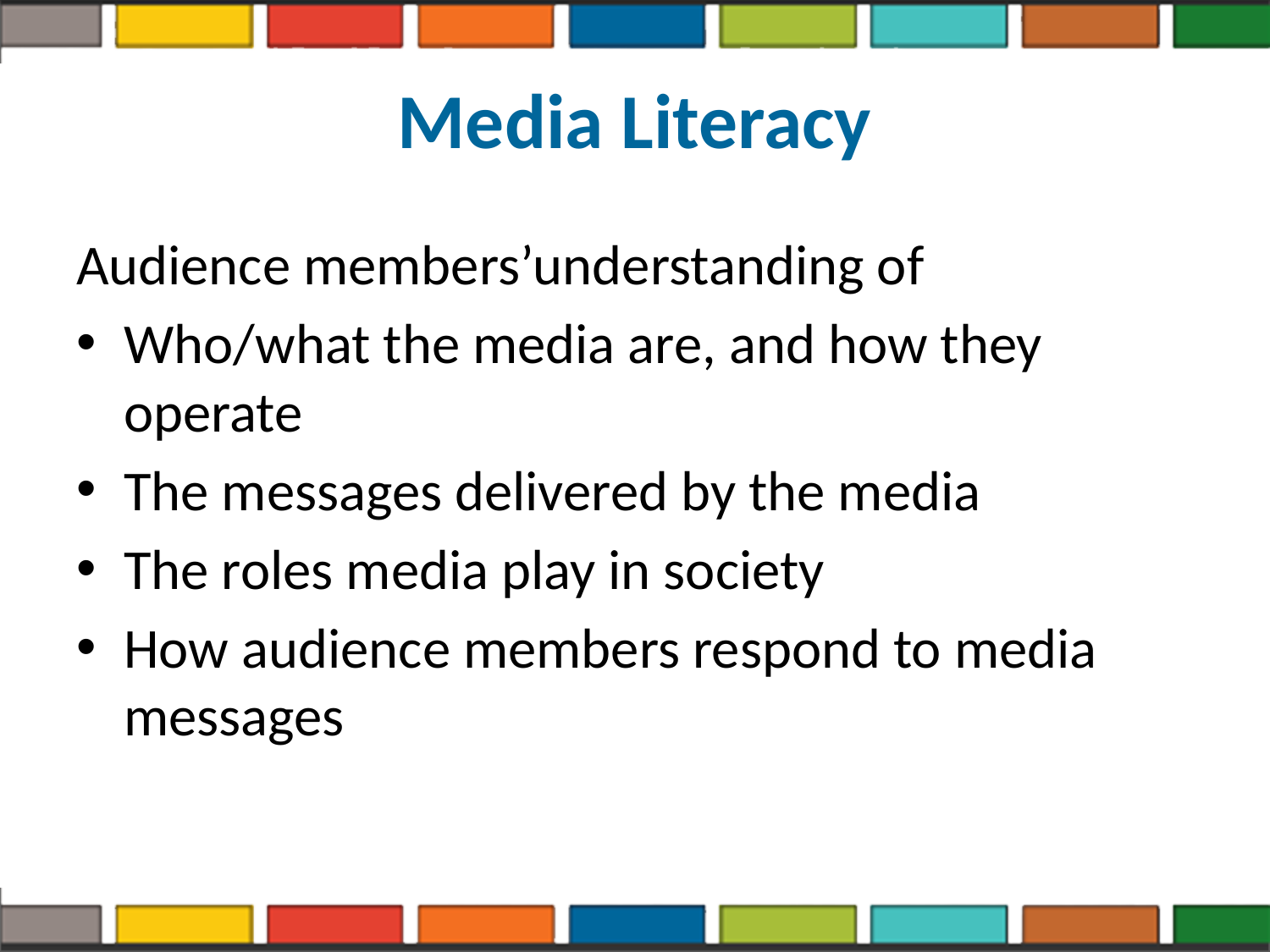

# Media Literacy
Audience members’understanding of
Who/what the media are, and how they operate
The messages delivered by the media
The roles media play in society
How audience members respond to media messages